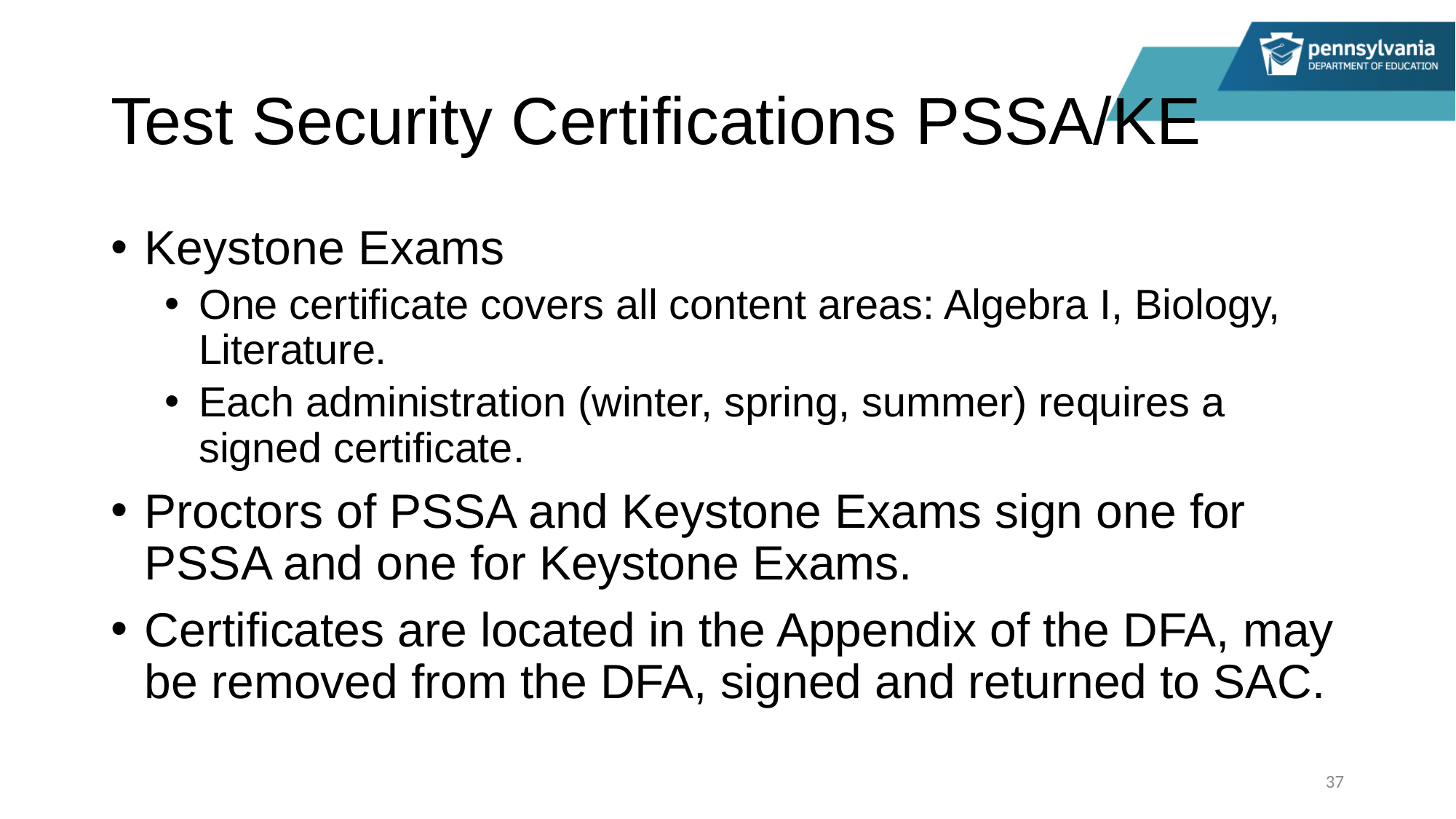

# Test Security Certifications PSSA/KE
Keystone Exams
One certificate covers all content areas: Algebra I, Biology, Literature.
Each administration (winter, spring, summer) requires a signed certificate.
Proctors of PSSA and Keystone Exams sign one for PSSA and one for Keystone Exams.
Certificates are located in the Appendix of the DFA, may be removed from the DFA, signed and returned to SAC.

37